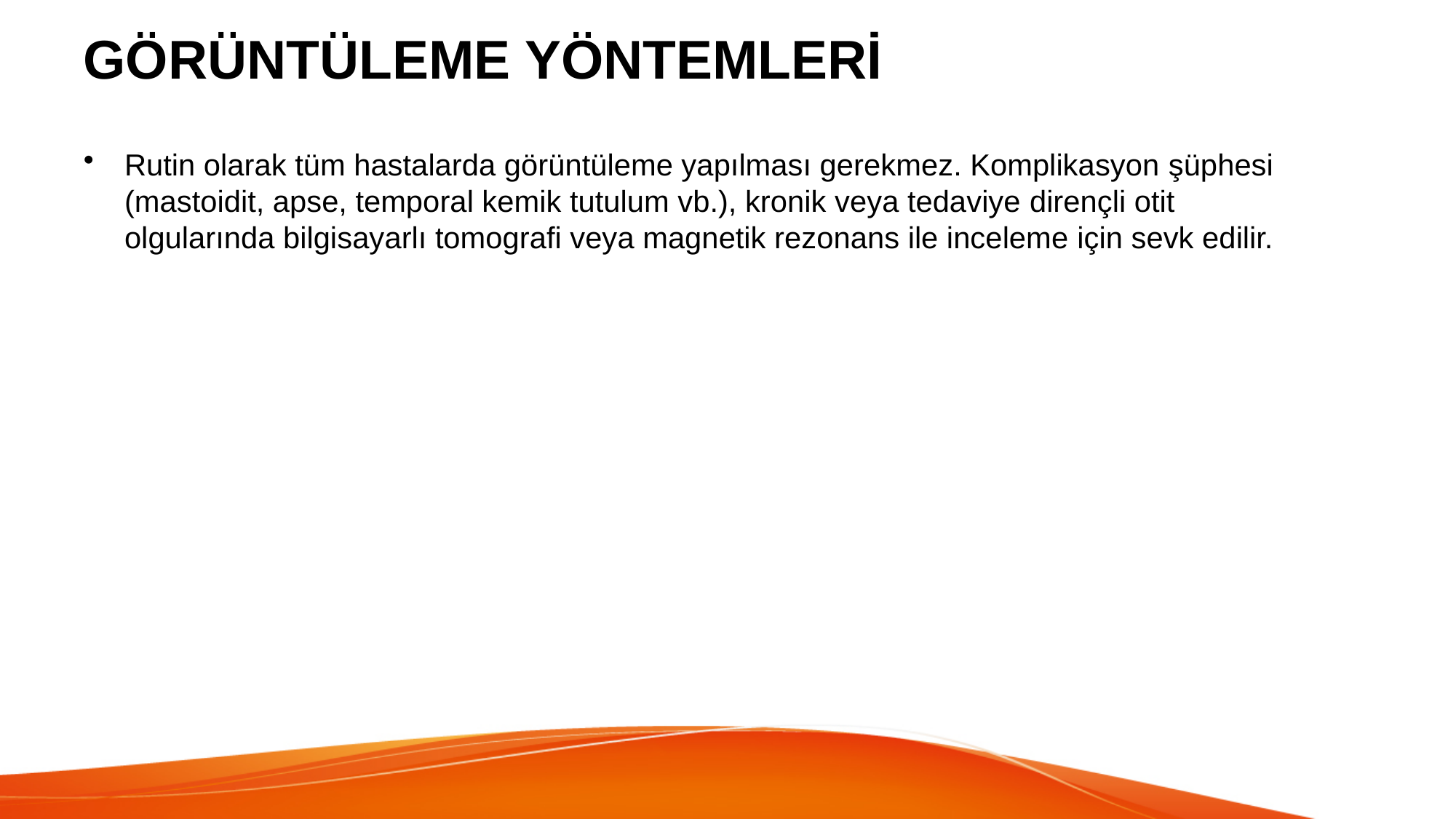

# GÖRÜNTÜLEME YÖNTEMLERİ
Rutin olarak tüm hastalarda görüntüleme yapılması gerekmez. Komplikasyon şüphesi (mastoidit, apse, temporal kemik tutulum vb.), kronik veya tedaviye dirençli otit olgularında bilgisayarlı tomografi veya magnetik rezonans ile inceleme için sevk edilir.